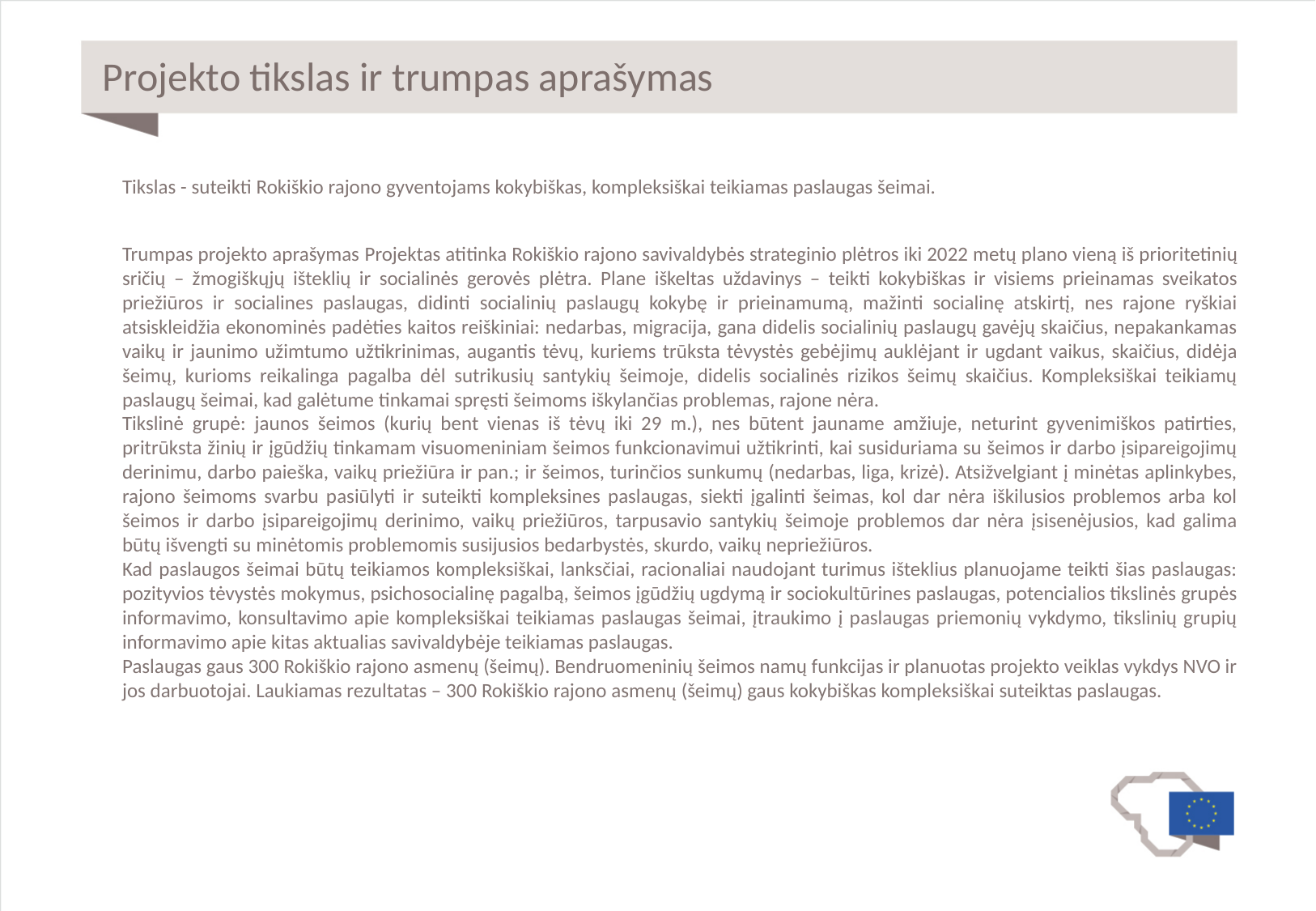

# Projekto tikslas ir trumpas aprašymas
Tikslas - suteikti Rokiškio rajono gyventojams kokybiškas, kompleksiškai teikiamas paslaugas šeimai.

Trumpas projekto aprašymas Projektas atitinka Rokiškio rajono savivaldybės strateginio plėtros iki 2022 metų plano vieną iš prioritetinių sričių – žmogiškųjų išteklių ir socialinės gerovės plėtra. Plane iškeltas uždavinys – teikti kokybiškas ir visiems prieinamas sveikatos priežiūros ir socialines paslaugas, didinti socialinių paslaugų kokybę ir prieinamumą, mažinti socialinę atskirtį, nes rajone ryškiai atsiskleidžia ekonominės padėties kaitos reiškiniai: nedarbas, migracija, gana didelis socialinių paslaugų gavėjų skaičius, nepakankamas vaikų ir jaunimo užimtumo užtikrinimas, augantis tėvų, kuriems trūksta tėvystės gebėjimų auklėjant ir ugdant vaikus, skaičius, didėja šeimų, kurioms reikalinga pagalba dėl sutrikusių santykių šeimoje, didelis socialinės rizikos šeimų skaičius. Kompleksiškai teikiamų paslaugų šeimai, kad galėtume tinkamai spręsti šeimoms iškylančias problemas, rajone nėra.
Tikslinė grupė: jaunos šeimos (kurių bent vienas iš tėvų iki 29 m.), nes būtent jauname amžiuje, neturint gyvenimiškos patirties, pritrūksta žinių ir įgūdžių tinkamam visuomeniniam šeimos funkcionavimui užtikrinti, kai susiduriama su šeimos ir darbo įsipareigojimų derinimu, darbo paieška, vaikų priežiūra ir pan.; ir šeimos, turinčios sunkumų (nedarbas, liga, krizė). Atsižvelgiant į minėtas aplinkybes, rajono šeimoms svarbu pasiūlyti ir suteikti kompleksines paslaugas, siekti įgalinti šeimas, kol dar nėra iškilusios problemos arba kol šeimos ir darbo įsipareigojimų derinimo, vaikų priežiūros, tarpusavio santykių šeimoje problemos dar nėra įsisenėjusios, kad galima būtų išvengti su minėtomis problemomis susijusios bedarbystės, skurdo, vaikų nepriežiūros.
Kad paslaugos šeimai būtų teikiamos kompleksiškai, lanksčiai, racionaliai naudojant turimus išteklius planuojame teikti šias paslaugas: pozityvios tėvystės mokymus, psichosocialinę pagalbą, šeimos įgūdžių ugdymą ir sociokultūrines paslaugas, potencialios tikslinės grupės informavimo, konsultavimo apie kompleksiškai teikiamas paslaugas šeimai, įtraukimo į paslaugas priemonių vykdymo, tikslinių grupių informavimo apie kitas aktualias savivaldybėje teikiamas paslaugas.
Paslaugas gaus 300 Rokiškio rajono asmenų (šeimų). Bendruomeninių šeimos namų funkcijas ir planuotas projekto veiklas vykdys NVO ir jos darbuotojai. Laukiamas rezultatas – 300 Rokiškio rajono asmenų (šeimų) gaus kokybiškas kompleksiškai suteiktas paslaugas.